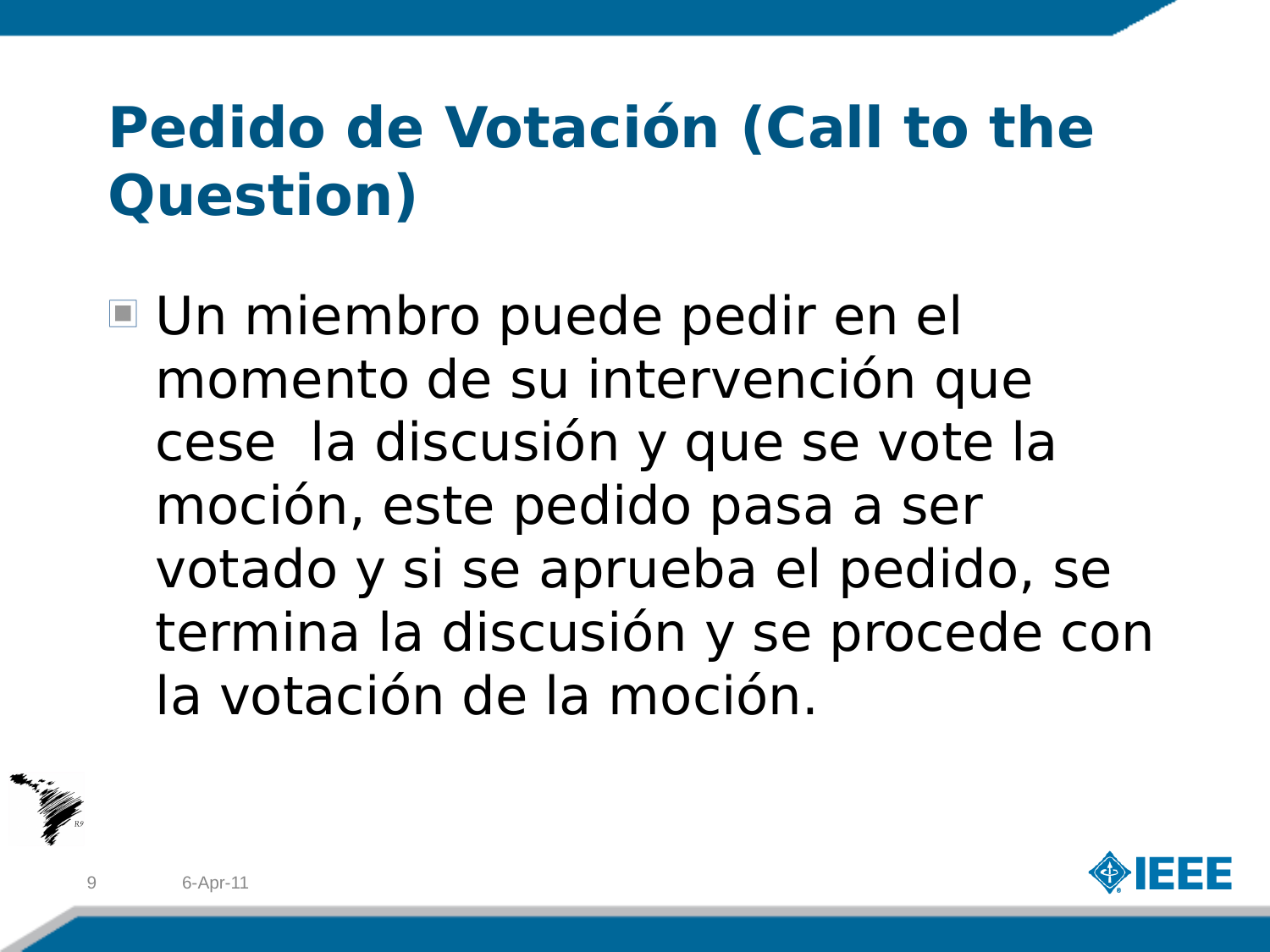

# Pedido de Votación (Call to the Question)
Un miembro puede pedir en el momento de su intervención que cese  la discusión y que se vote la moción, este pedido pasa a ser votado y si se aprueba el pedido, se termina la discusión y se procede con la votación de la moción.
9
6-Apr-11